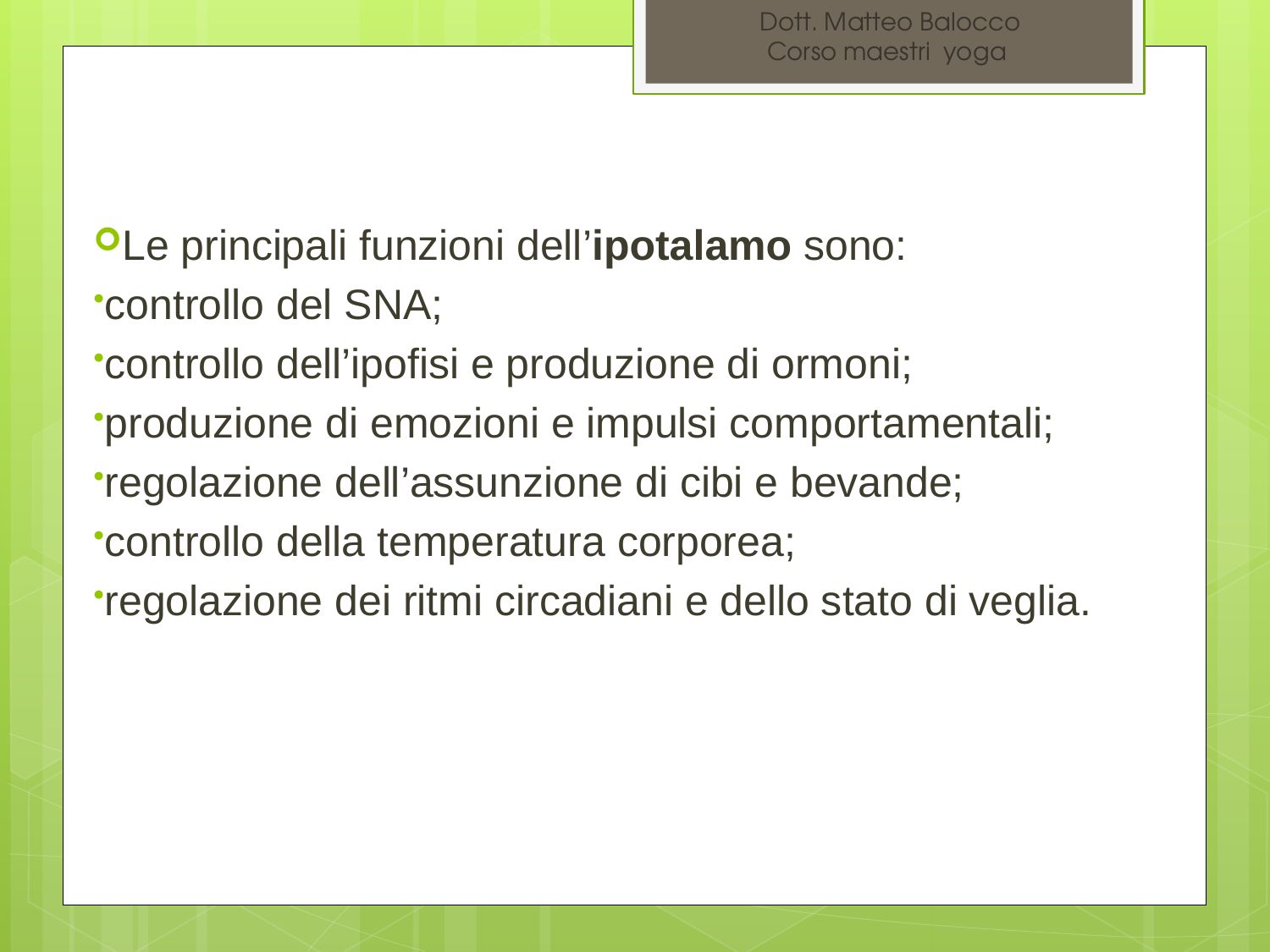

Dott. Matteo Balocco
Corso maestri  yoga
Le principali funzioni dell’ipotalamo sono:
controllo del SNA;
controllo dell’ipofisi e produzione di ormoni;
produzione di emozioni e impulsi comportamentali;
regolazione dell’assunzione di cibi e bevande;
controllo della temperatura corporea;
regolazione dei ritmi circadiani e dello stato di veglia.